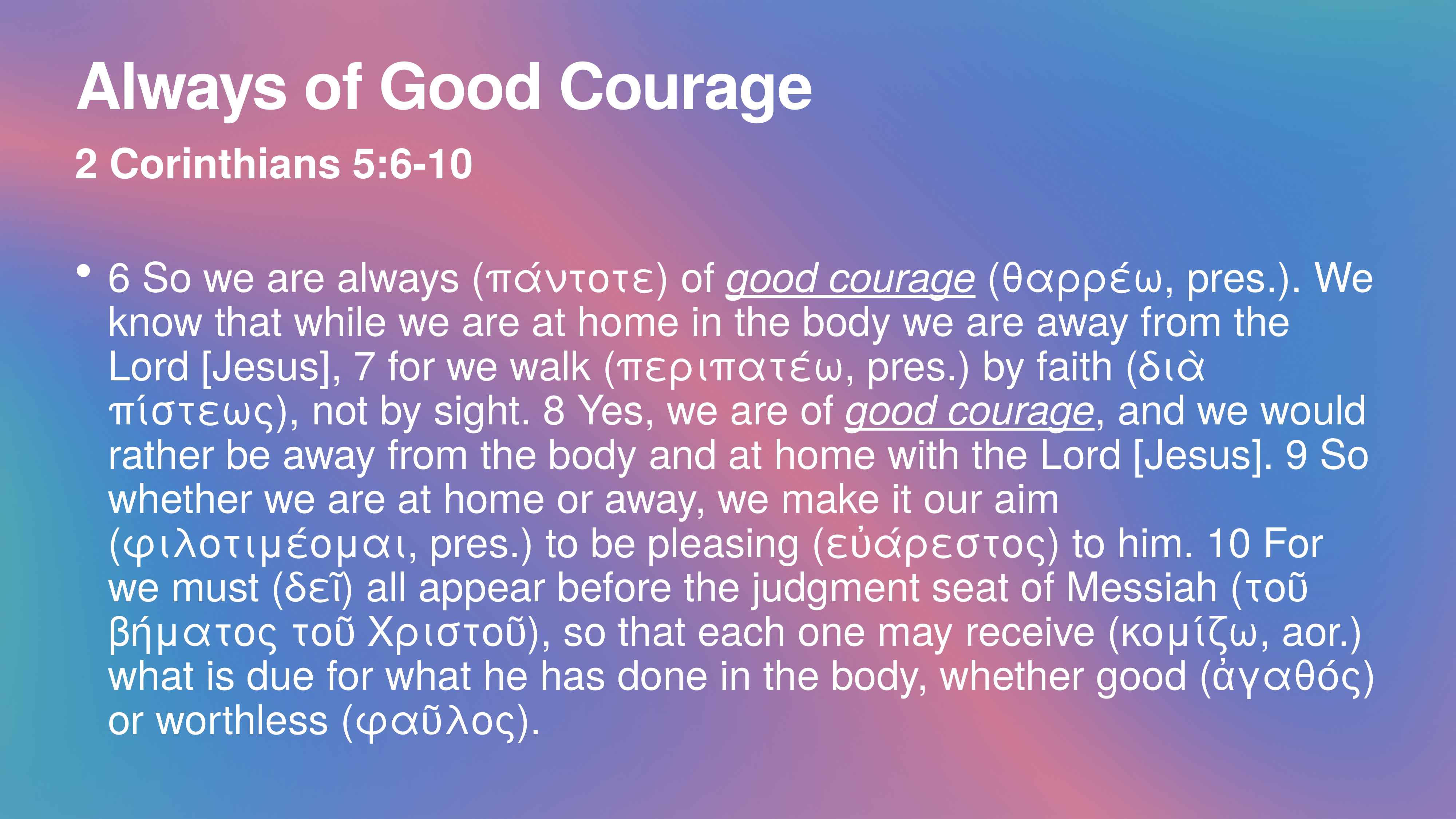

# Always of Good Courage
2 Corinthians 5:6-10
6 So we are always (πάντοτε) of good courage (θαρρέω, pres.). We know that while we are at home in the body we are away from the Lord [Jesus], 7 for we walk (περιπατέω, pres.) by faith (διὰ πίστεως), not by sight. 8 Yes, we are of good courage, and we would rather be away from the body and at home with the Lord [Jesus]. 9 So whether we are at home or away, we make it our aim (φιλοτιμέομαι, pres.) to be pleasing (εὐάρεστος) to him. 10 For we must (δεῖ) all appear before the judgment seat of Messiah (τοῦ βήματος τοῦ Χριστοῦ), so that each one may receive (κομίζω, aor.) what is due for what he has done in the body, whether good (ἀγαθός) or worthless (φαῦλος).